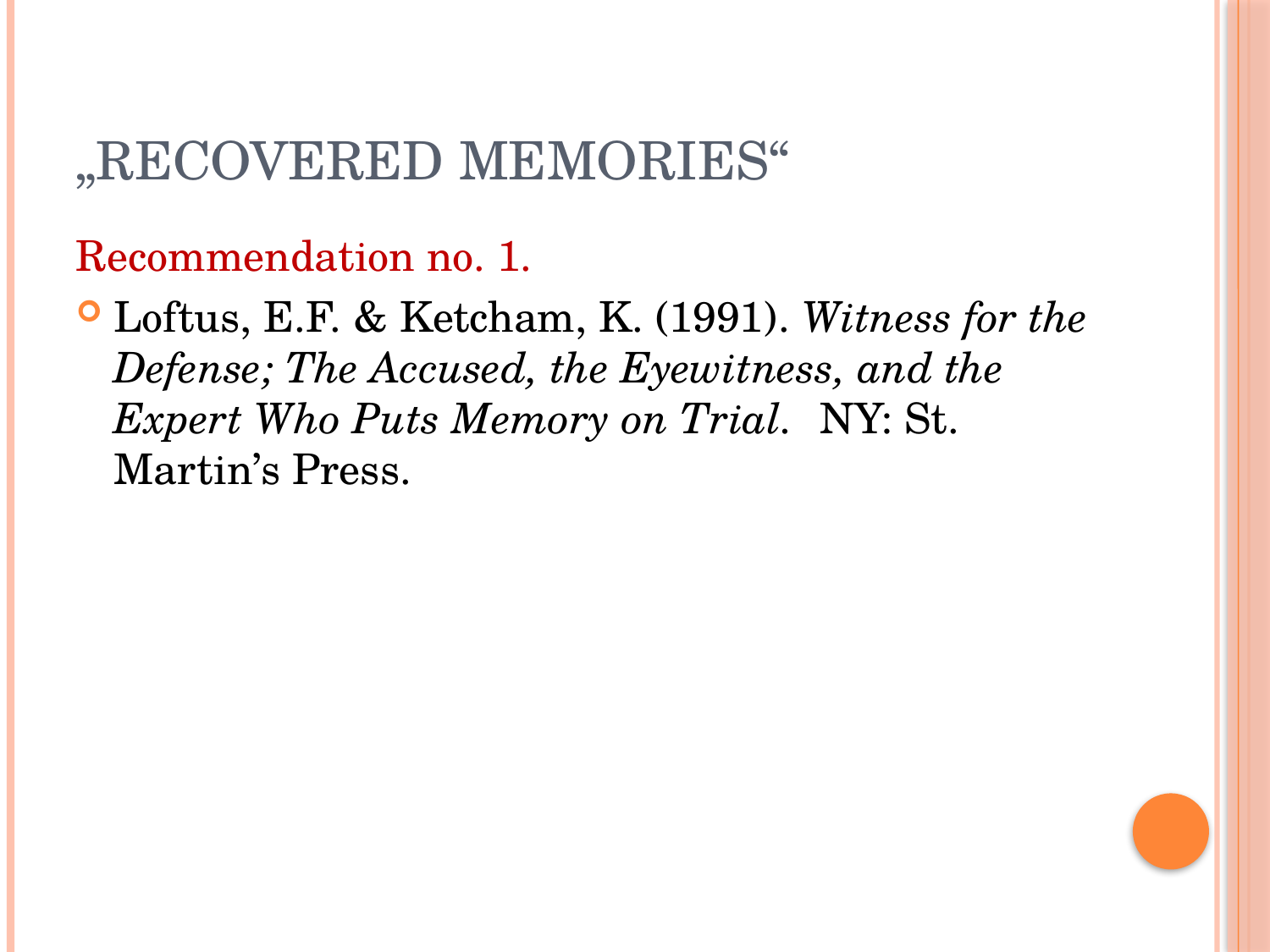

# „Recovered memories“
Recommendation no. 1.
Loftus, E.F. & Ketcham, K. (1991). Witness for the Defense; The Accused, the Eyewitness, and the Expert Who Puts Memory on Trial.  NY: St. Martin’s Press.